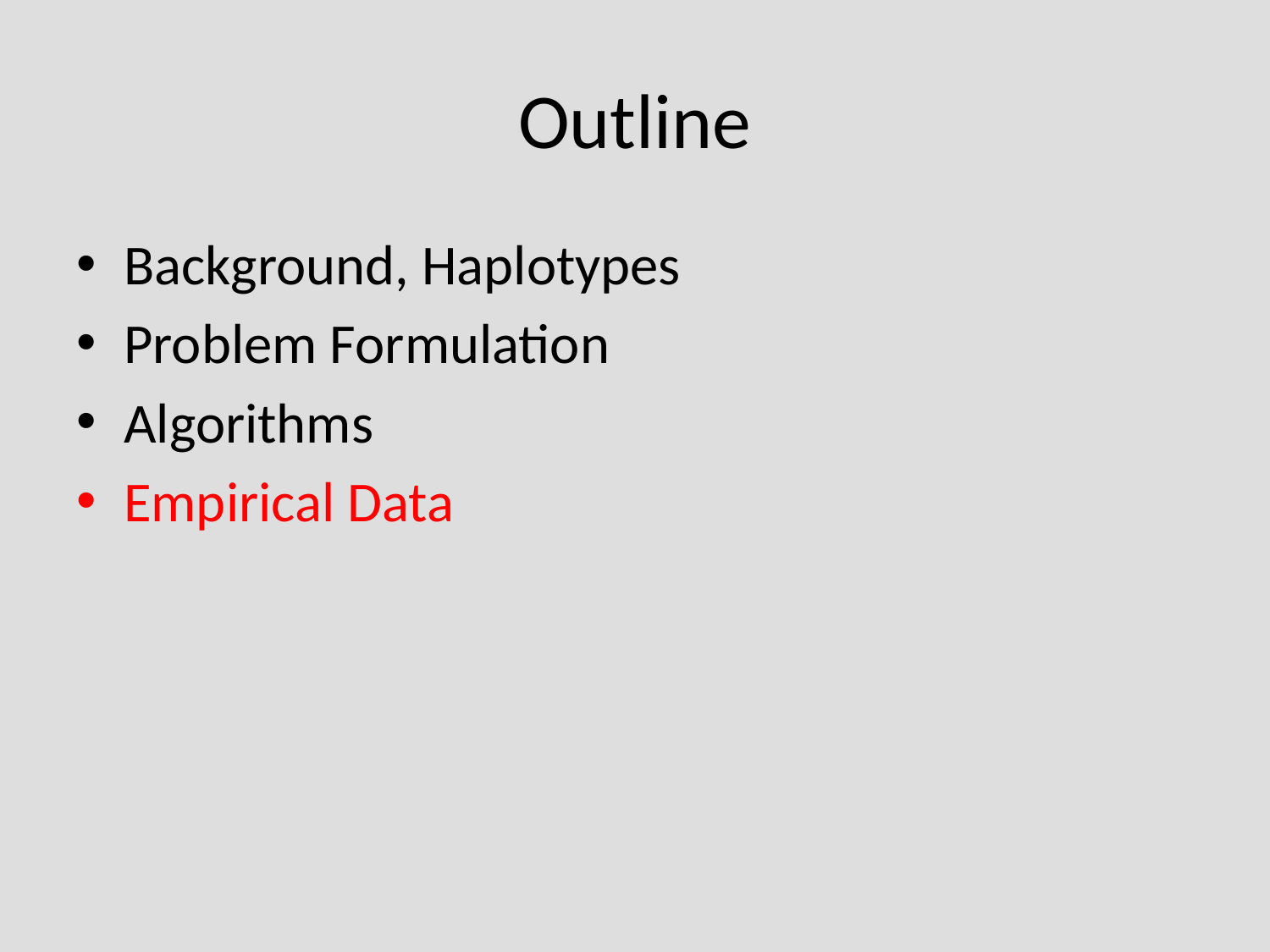

# Outline
Background, Haplotypes
Problem Formulation
Algorithms
Empirical Data